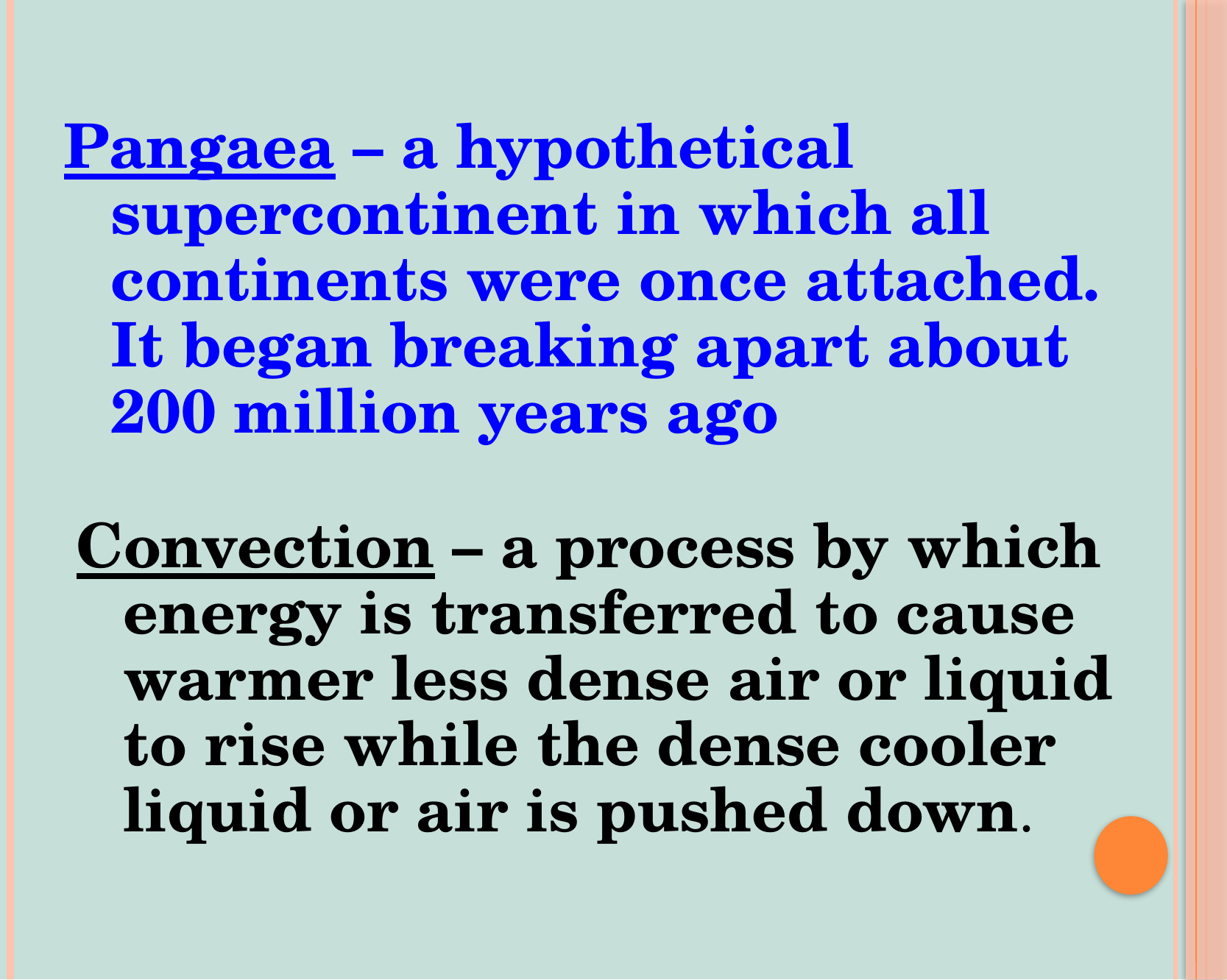

Pangaea – a hypothetical supercontinent in which all continents were once attached. It began breaking apart about 200 million years ago
Convection – a process by which energy is transferred to cause warmer less dense air or liquid to rise while the dense cooler liquid or air is pushed down.